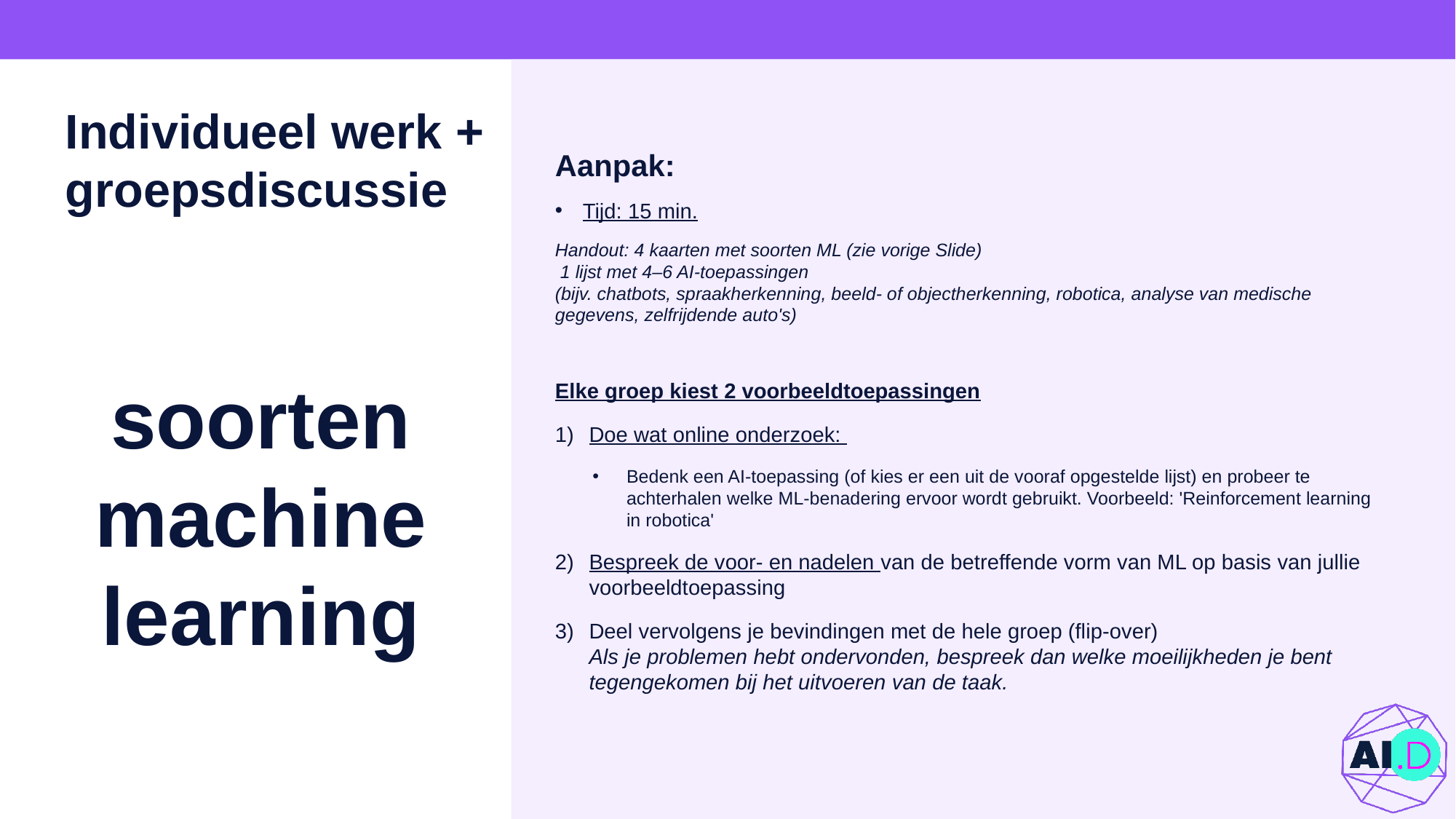

# Individueel werk + groepsdiscussie
Aanpak:
Tijd: 15 min.
Handout: 4 kaarten met soorten ML (zie vorige Slide)
 1 lijst met 4–6 AI-toepassingen
(bijv. chatbots, spraakherkenning, beeld- of objectherkenning, robotica, analyse van medische gegevens, zelfrijdende auto's)

Elke groep kiest 2 voorbeeldtoepassingen
Doe wat online onderzoek:
Bedenk een AI-toepassing (of kies er een uit de vooraf opgestelde lijst) en probeer te achterhalen welke ML-benadering ervoor wordt gebruikt. Voorbeeld: 'Reinforcement learning in robotica'
Bespreek de voor- en nadelen van de betreffende vorm van ML op basis van jullie voorbeeldtoepassing
Deel vervolgens je bevindingen met de hele groep (flip-over)
Als je problemen hebt ondervonden, bespreek dan welke moeilijkheden je bent tegengekomen bij het uitvoeren van de taak.
soorten machine learning